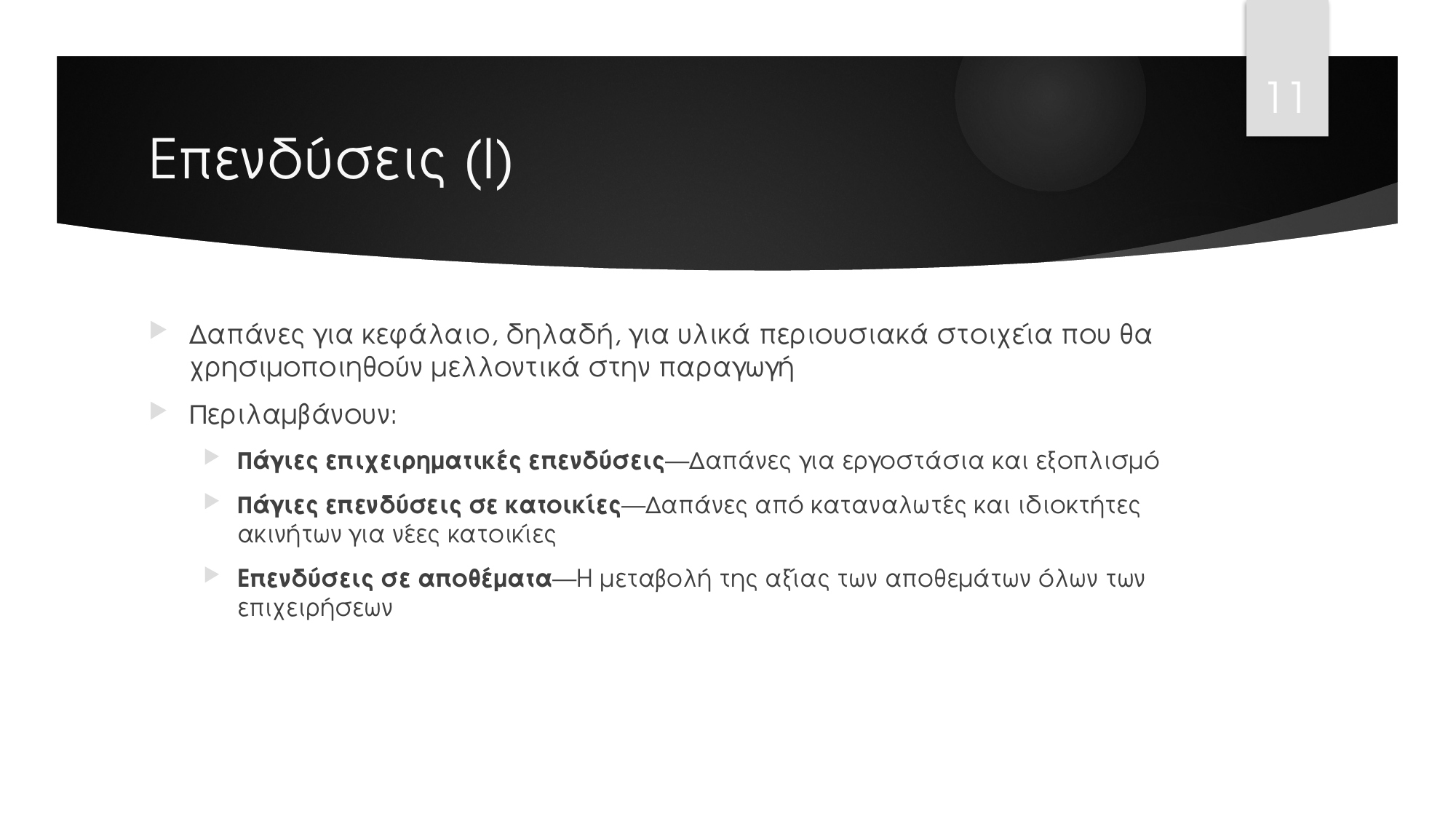

11
# Επενδύσεις (I)
Δαπάνες για κεφάλαιο, δηλαδή, για υλικά περιουσιακά στοιχεία που θα χρησιμοποιηθούν μελλοντικά στην παραγωγή
Περιλαμβάνουν:
Πάγιες επιχειρηματικές επενδύσεις—Δαπάνες για εργοστάσια και εξοπλισμό
Πάγιες επενδύσεις σε κατοικίες—Δαπάνες από καταναλωτές και ιδιοκτήτες ακινήτων για νέες κατοικίες
Επενδύσεις σε αποθέματα—Η μεταβολή της αξίας των αποθεμάτων όλων των επιχειρήσεων